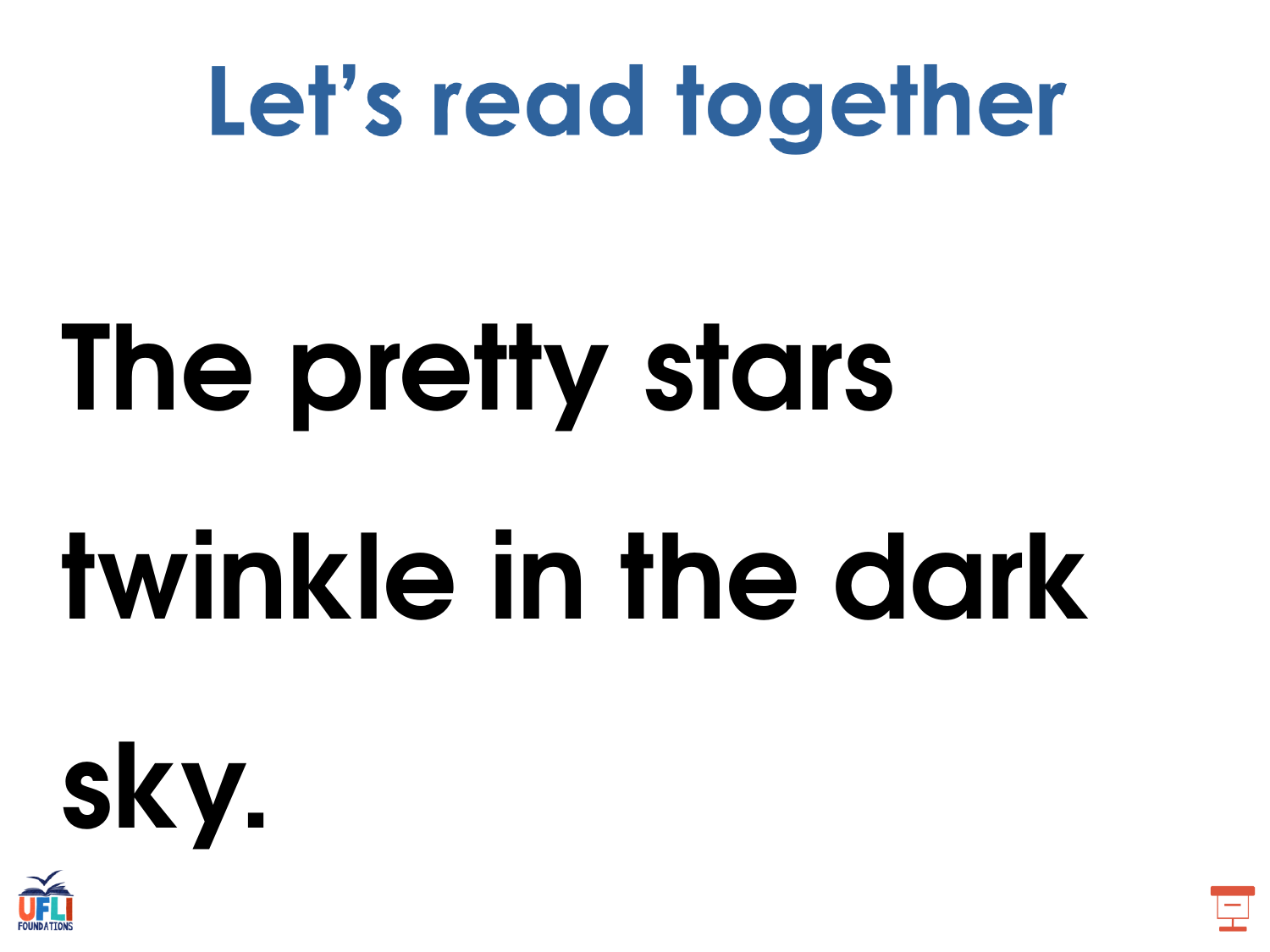

The pretty stars twinkle in the dark sky.